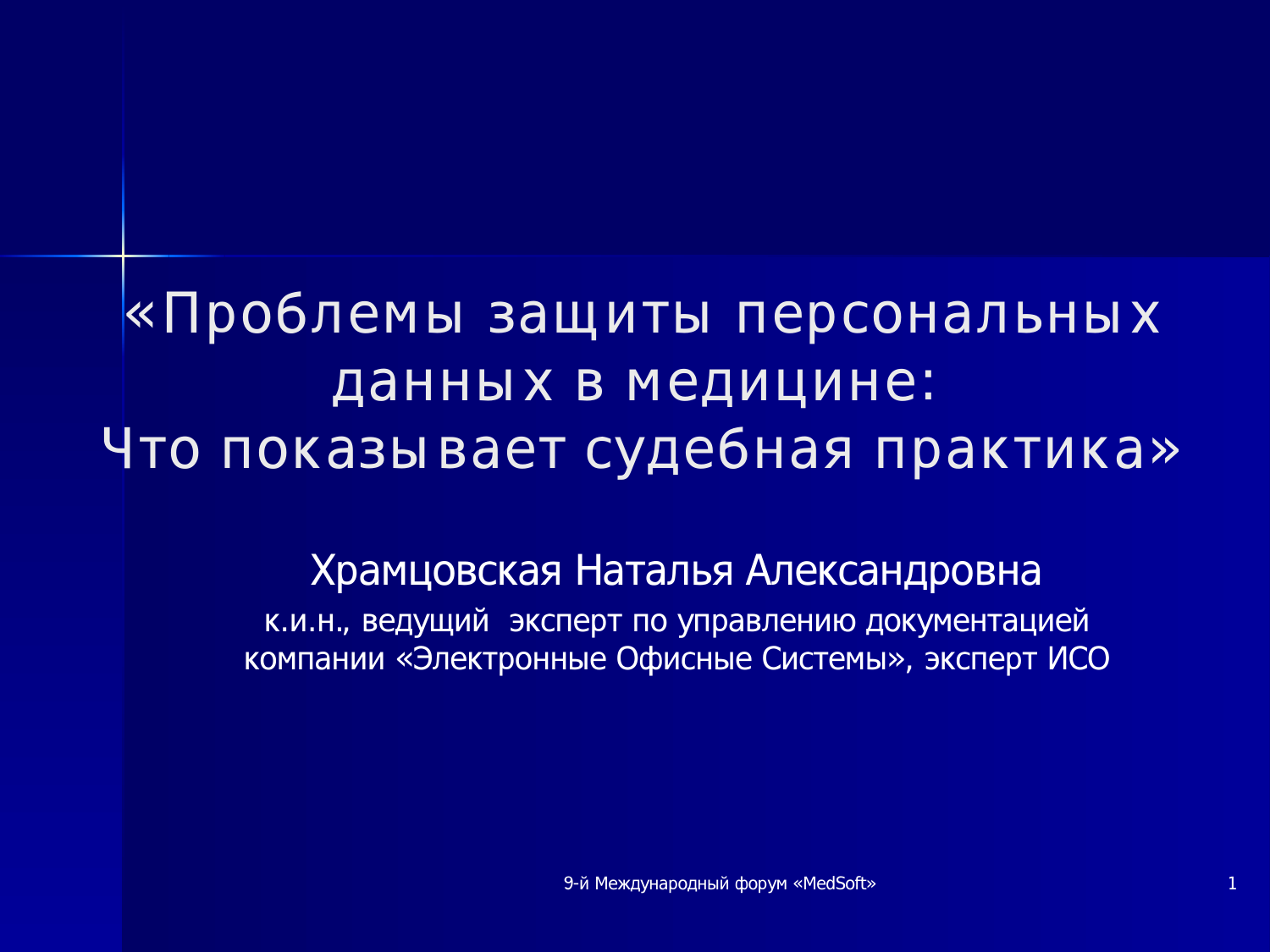

# «Проблемы защиты персональных данных в медицине: Что показывает судебная практика»
Храмцовская Наталья Александровна
к.и.н., ведущий  эксперт по управлению документацией
компании «Электронные Офисные Системы», эксперт ИСО
9-й Международный форум «MedSoft»
1